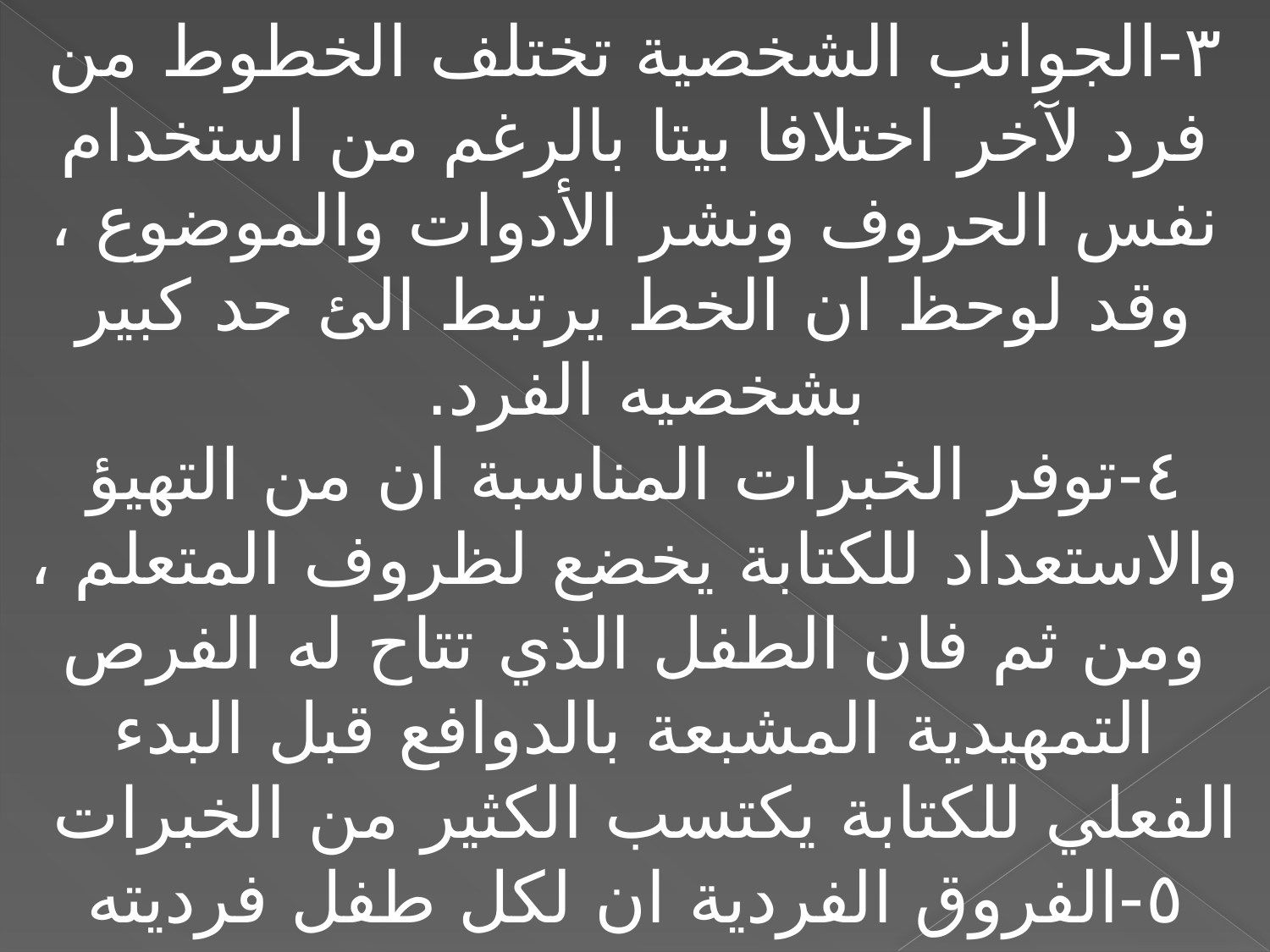

٣-الجوانب الشخصية تختلف الخطوط من فرد لآخر اختلافا بيتا بالرغم من استخدام نفس الحروف ونشر الأدوات والموضوع ، وقد لوحظ ان الخط يرتبط الئ حد كبير بشخصيه الفرد.
٤-توفر الخبرات المناسبة ان من التهيؤ والاستعداد للكتابة يخضع لظروف المتعلم ، ومن ثم فان الطفل الذي تتاح له الفرص التمهيدية المشبعة بالدوافع قبل البدء الفعلي للكتابة يكتسب الكثير من الخبرات
٥-الفروق الفردية ان لكل طفل فرديته وامكاناته ، وهذا شيء طبيعي لان ما يحققه اي فرد من نمو انما يتاثر بعوامل مرتبطة بالوراثة والبيئة ، وقد بينت احدى الدراسات التي قامت بتشريح ايدي الاطفال وجود عدة انواع موغولوجية وهذه الأنواع تؤثر الخط